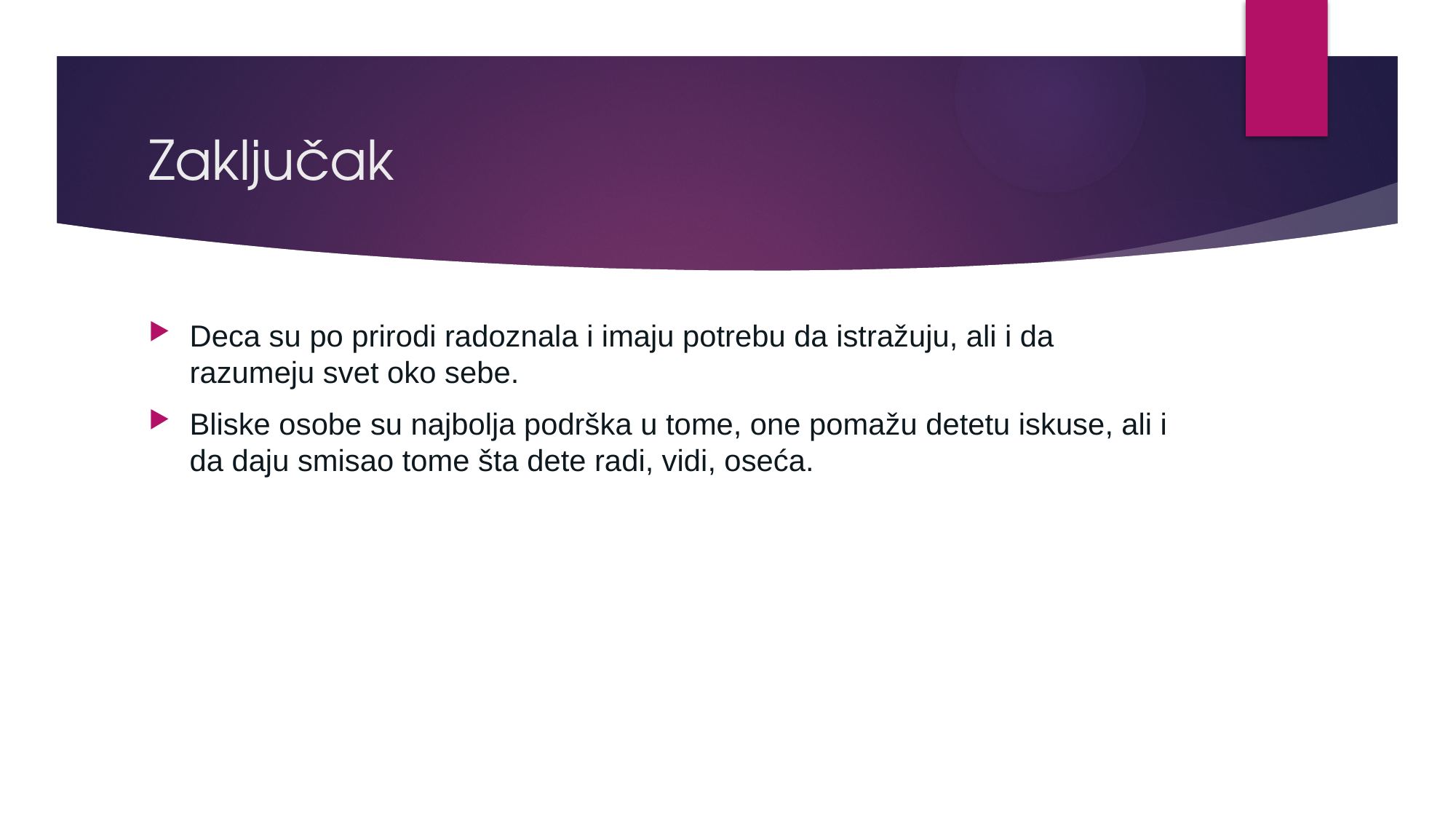

# Zaključak
Deca su po prirodi radoznala i imaju potrebu da istražuju, ali i da razumeju svet oko sebe.
Bliske osobe su najbolja podrška u tome, one pomažu detetu iskuse, ali i da daju smisao tome šta dete radi, vidi, oseća.